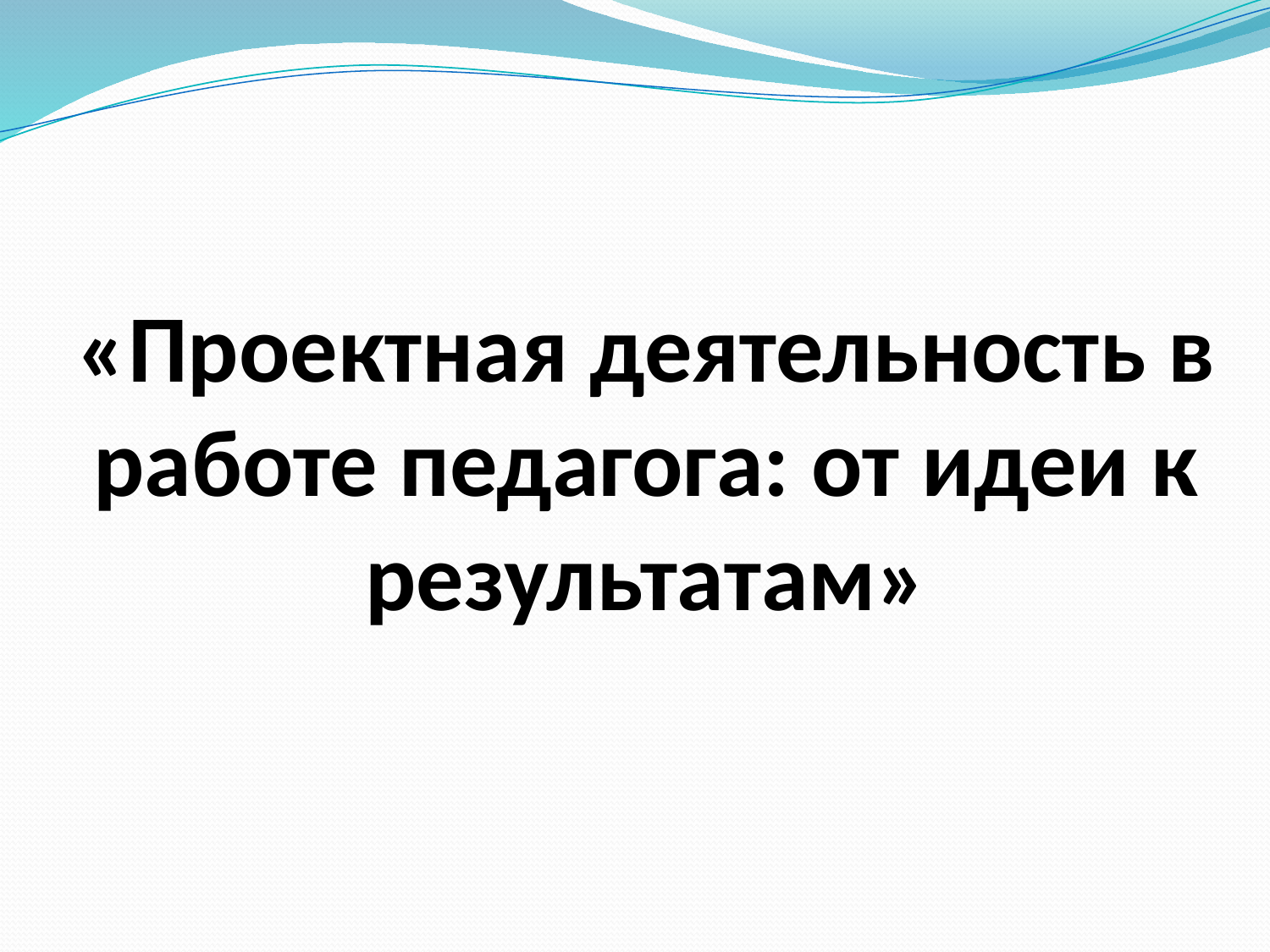

# «Проектная деятельность в работе педагога: от идеи к результатам»